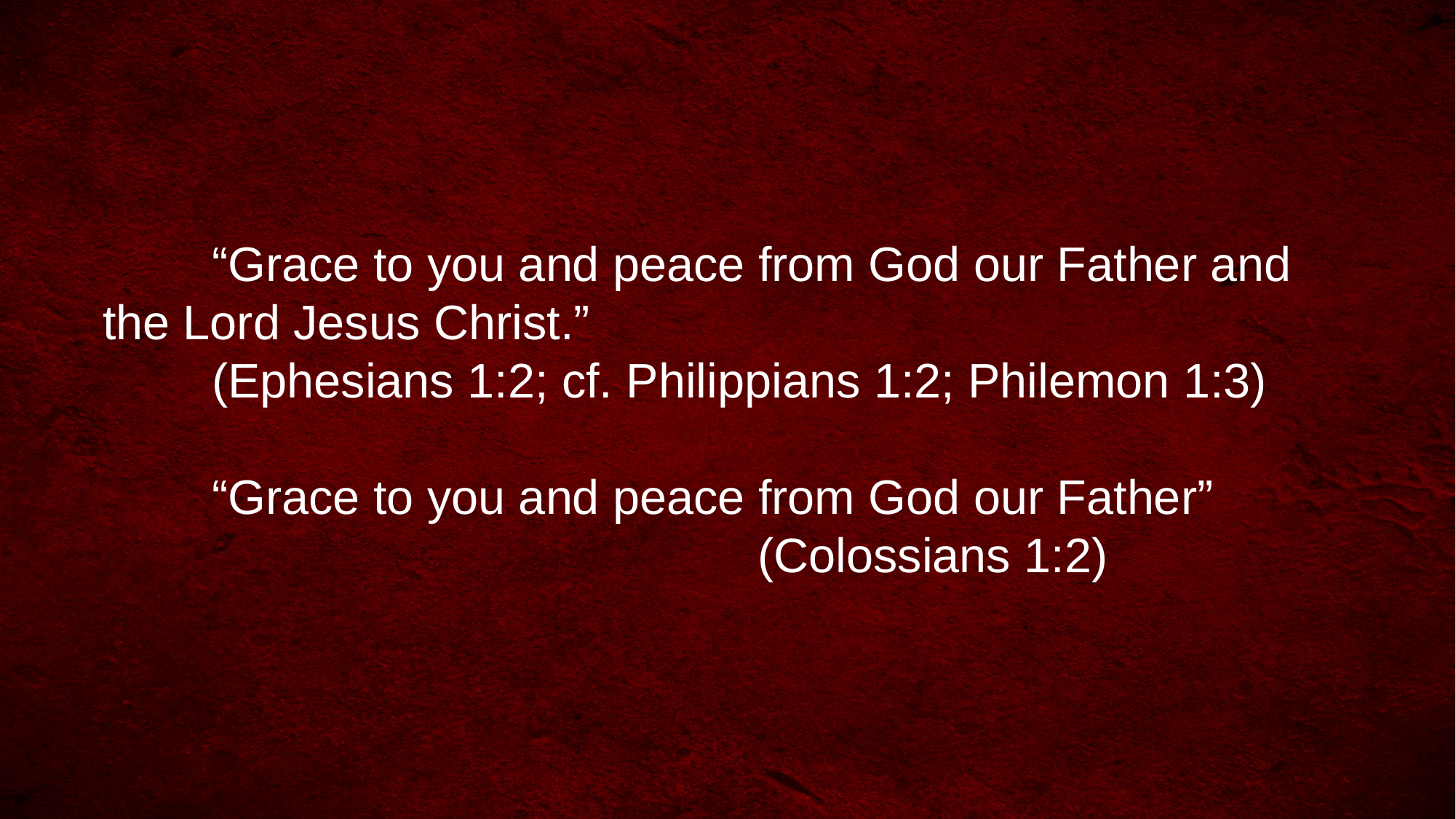

“Grace to you and peace from God our Father and the Lord Jesus Christ.”
	(Ephesians 1:2; cf. Philippians 1:2; Philemon 1:3)

	“Grace to you and peace from God our Father” 							(Colossians 1:2)